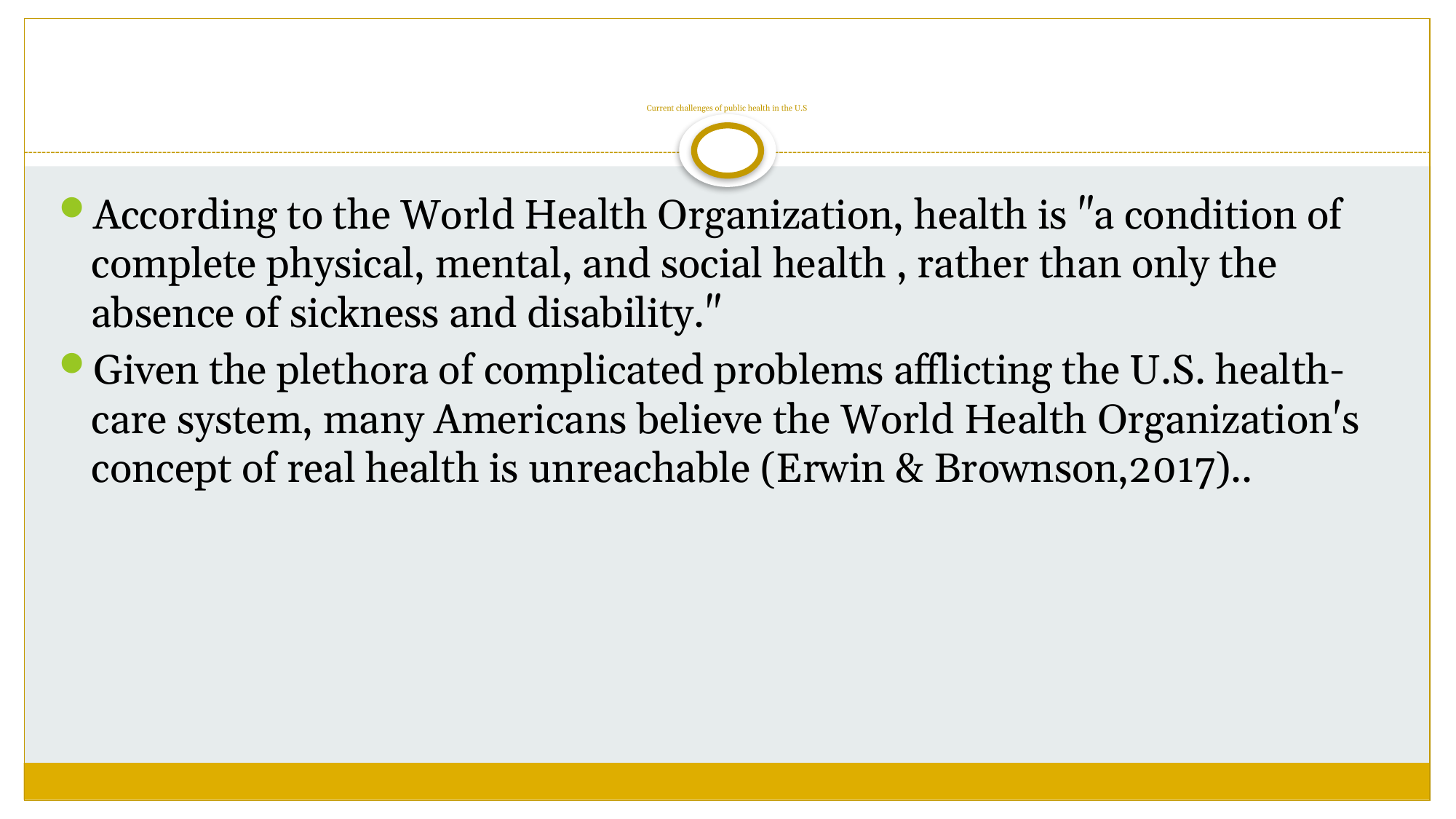

# Current challenges of public health in the U.S
According to the World Health Organization, health is "a condition of complete physical, mental, and social health , rather than only the absence of sickness and disability."
Given the plethora of complicated problems afflicting the U.S. health-care system, many Americans believe the World Health Organization's concept of real health is unreachable (Erwin & Brownson,2017)..